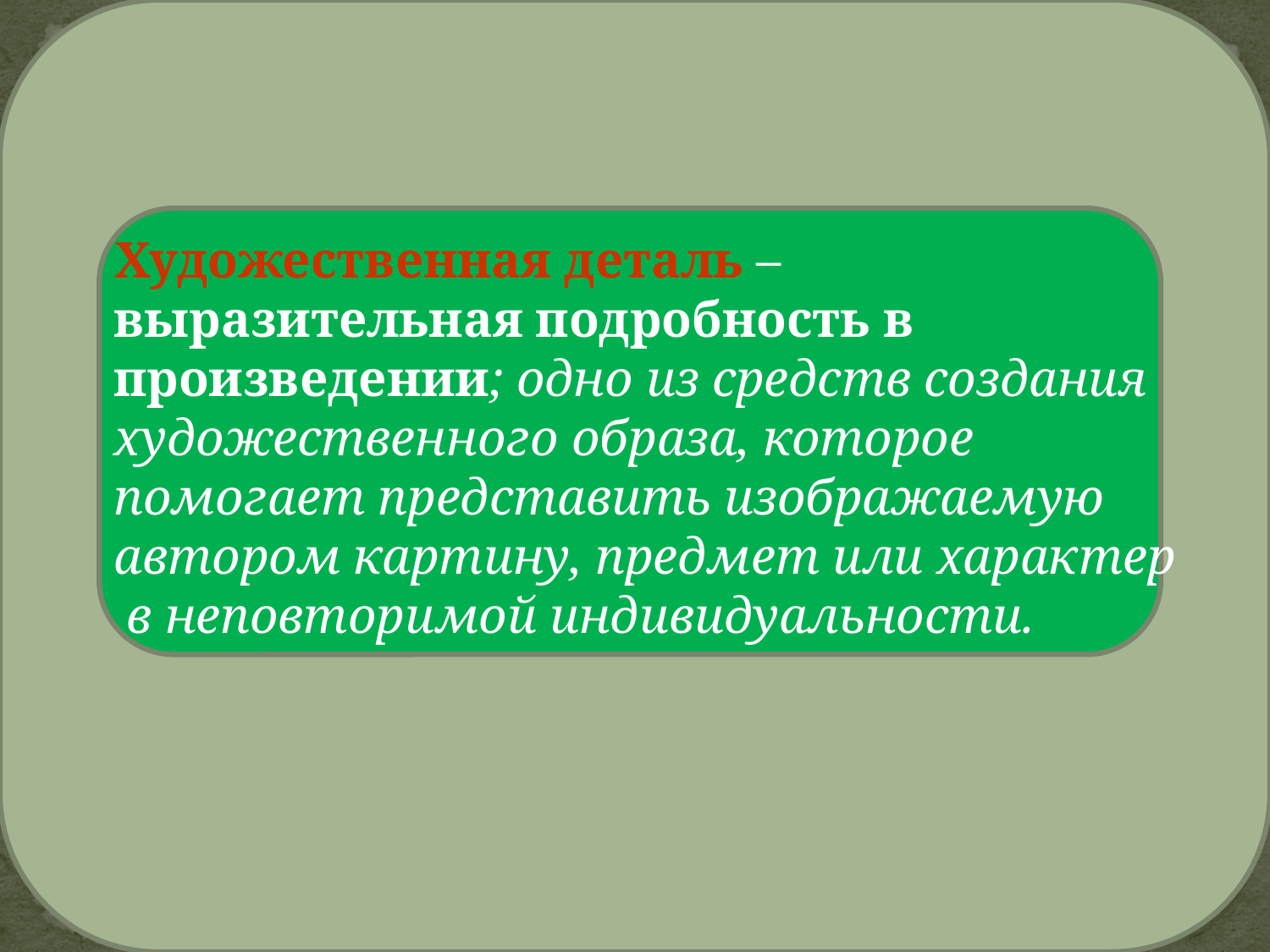

Художественная деталь – выразительная подробность в произведении; одно из средств создания художественного образа, которое помогает представить изображаемую автором картину, предмет или характер  в неповторимой индивидуальности.